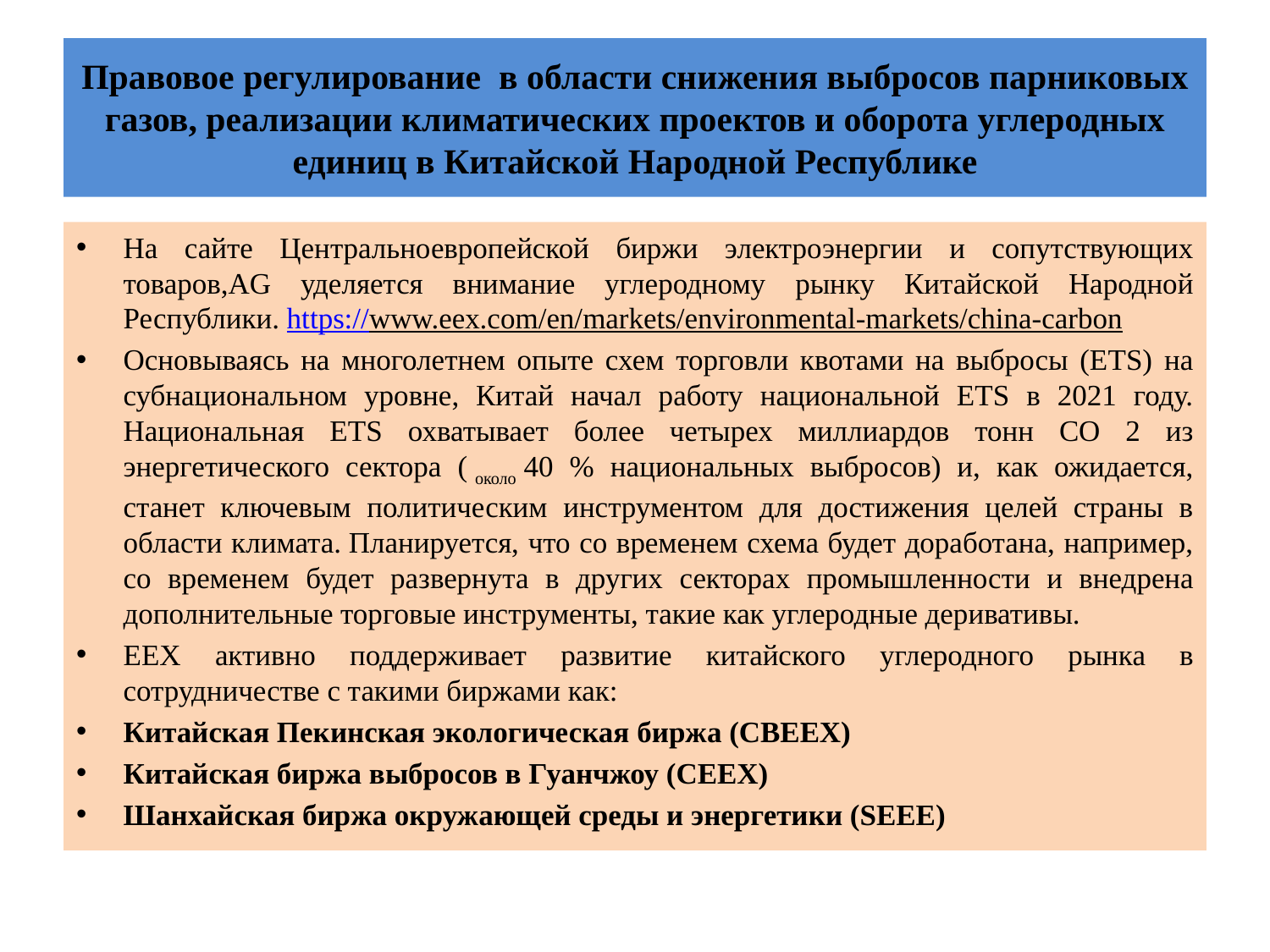

# Правовое регулирование  в области снижения выбросов парниковых газов, реализации климатических проектов и оборота углеродных единиц в Китайской Народной Республике
На сайте Центральноевропейской биржи электроэнергии и сопутствующих товаров,AG уделяется внимание углеродному рынку Китайской Народной Республики. https://www.eex.com/en/markets/environmental-markets/china-carbon
Основываясь на многолетнем опыте схем торговли квотами на выбросы (ETS) на субнациональном уровне, Китай начал работу национальной ETS в 2021 году. Национальная ETS охватывает более четырех миллиардов тонн CO 2 из энергетического сектора ( около 40 % национальных выбросов) и, как ожидается, станет ключевым политическим инструментом для достижения целей страны в области климата. Планируется, что со временем схема будет доработана, например, со временем будет развернута в других секторах промышленности и внедрена дополнительные торговые инструменты, такие как углеродные деривативы.
EEX активно поддерживает развитие китайского углеродного рынка в сотрудничестве с такими биржами как:
Китайская Пекинская экологическая биржа (CBEEX)
Китайская биржа выбросов в Гуанчжоу (CEEX)
Шанхайская биржа окружающей среды и энергетики (SEEE)